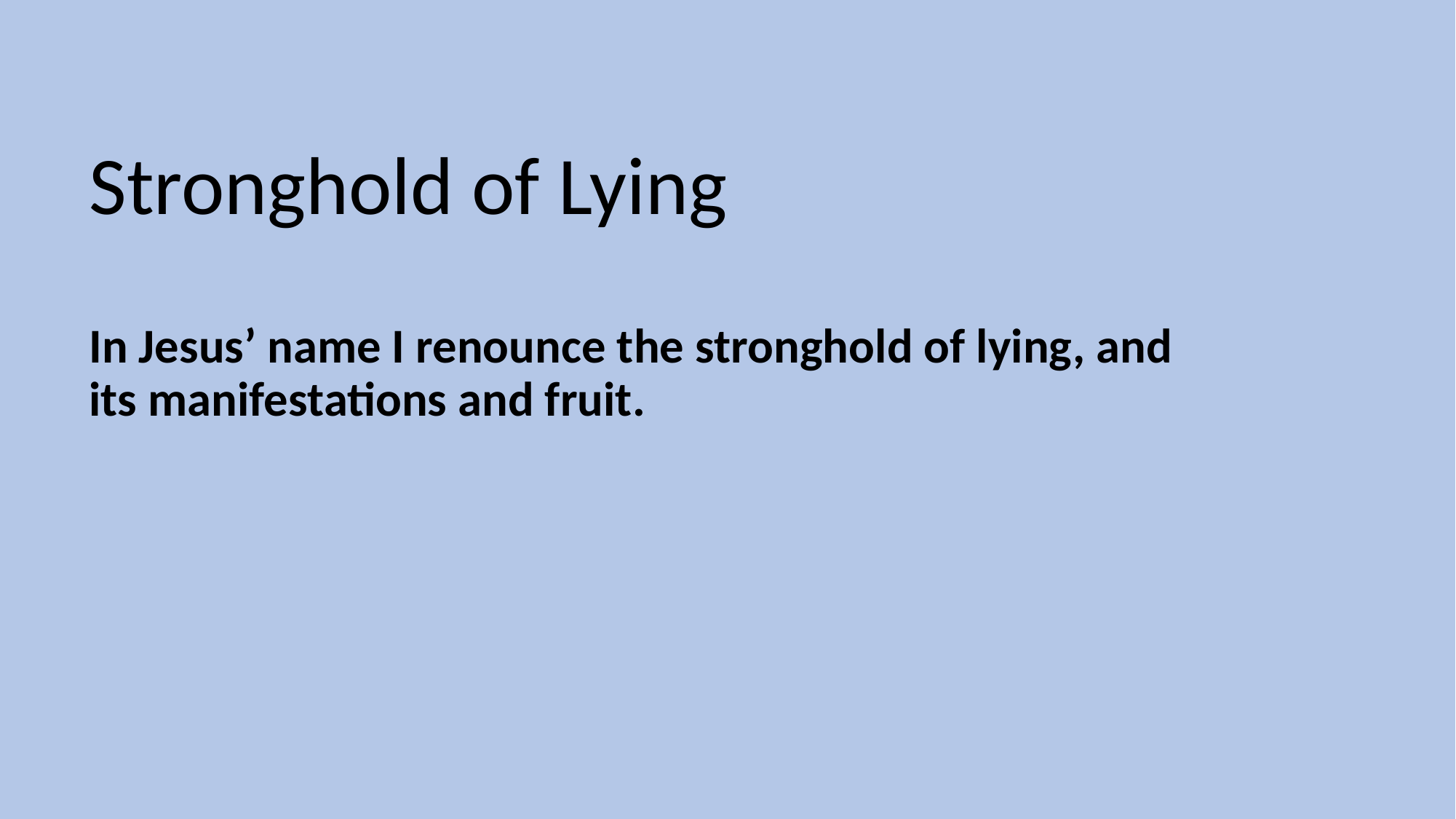

# Stronghold of Lying
In Jesus’ name I renounce the stronghold of lying, and its manifestations and fruit.